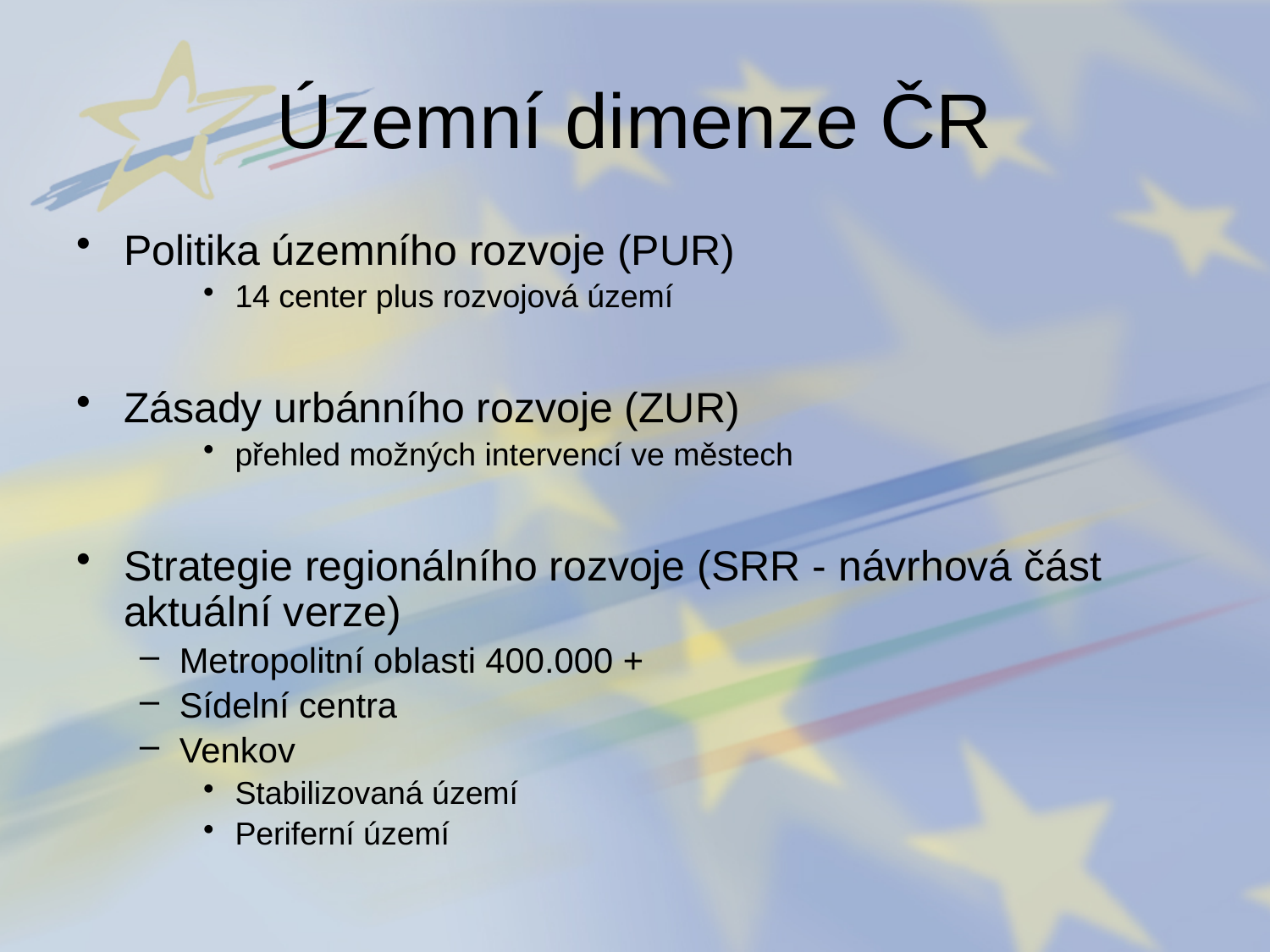

# Územní dimenze ČR
Politika územního rozvoje (PUR)
14 center plus rozvojová území

Zásady urbánního rozvoje (ZUR)
přehled možných intervencí ve městech

Strategie regionálního rozvoje (SRR - návrhová část aktuální verze)
Metropolitní oblasti 400.000 +
Sídelní centra
Venkov
Stabilizovaná území
Periferní území